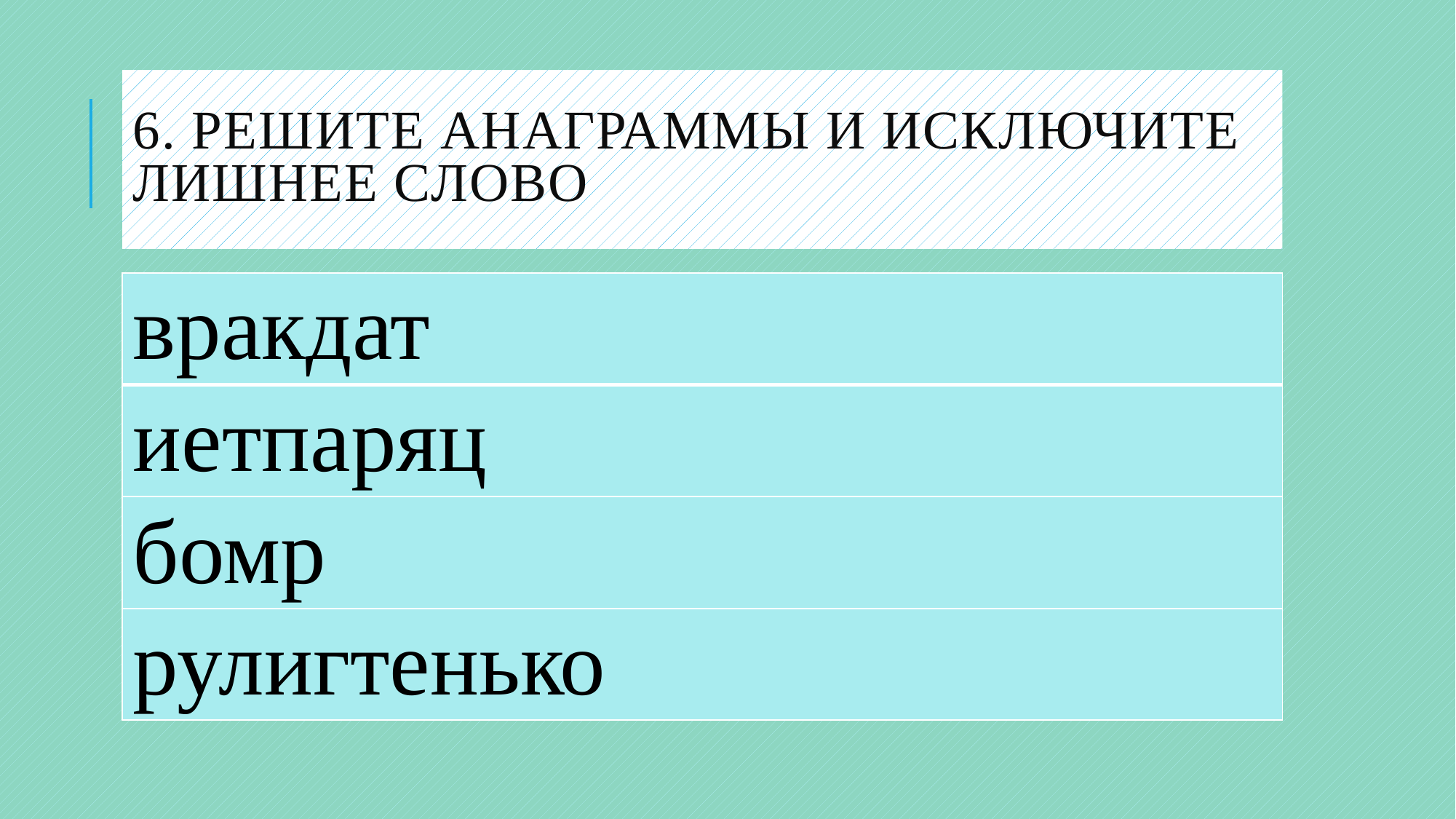

# 6. Решите анаграммы и исключите лишнее слово
| вракдат |
| --- |
| иетпаряц |
| бомр |
| рулигтенько |